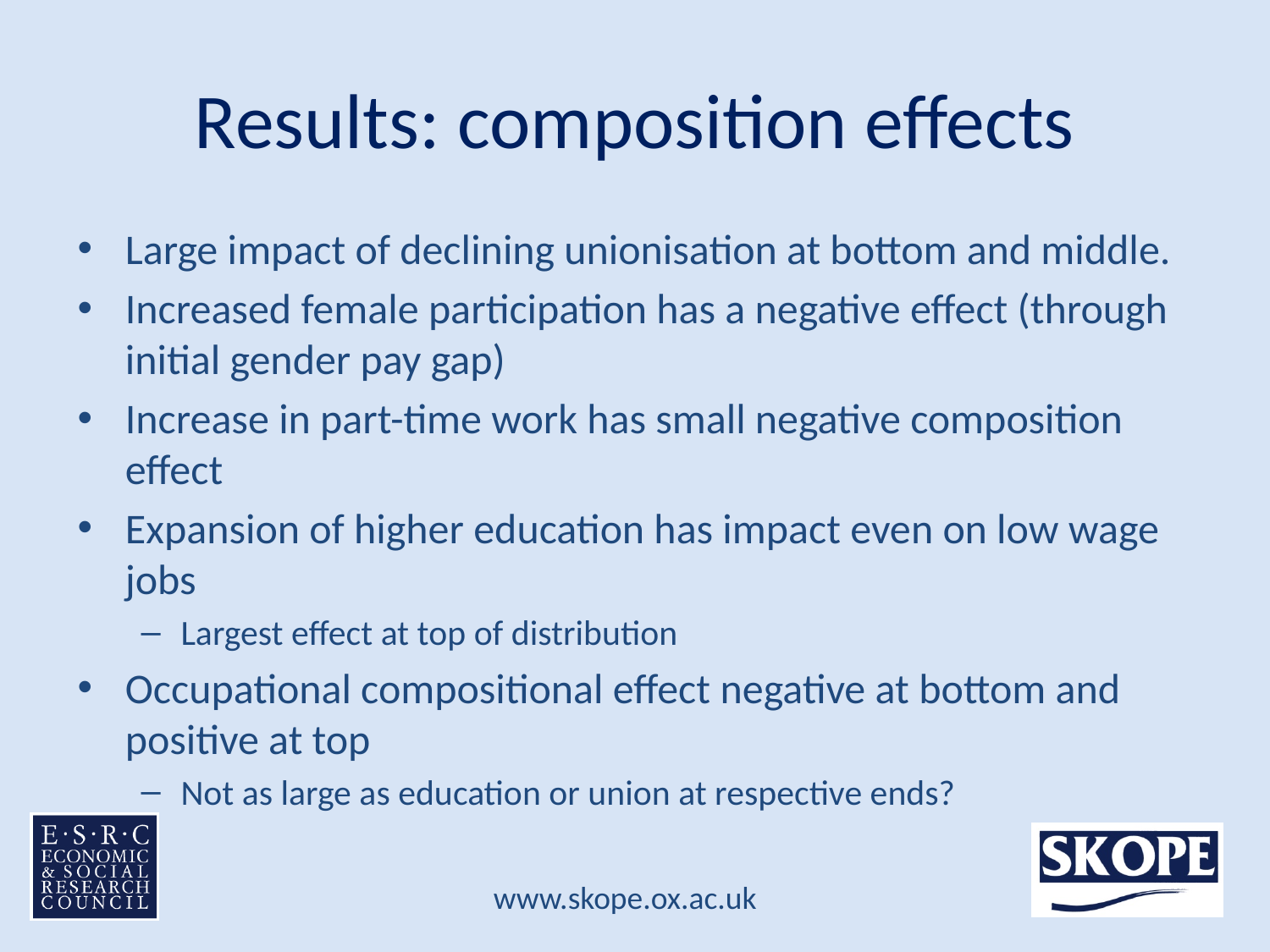

# Results: composition effects
Large impact of declining unionisation at bottom and middle.
Increased female participation has a negative effect (through initial gender pay gap)
Increase in part-time work has small negative composition effect
Expansion of higher education has impact even on low wage jobs
Largest effect at top of distribution
Occupational compositional effect negative at bottom and positive at top
Not as large as education or union at respective ends?